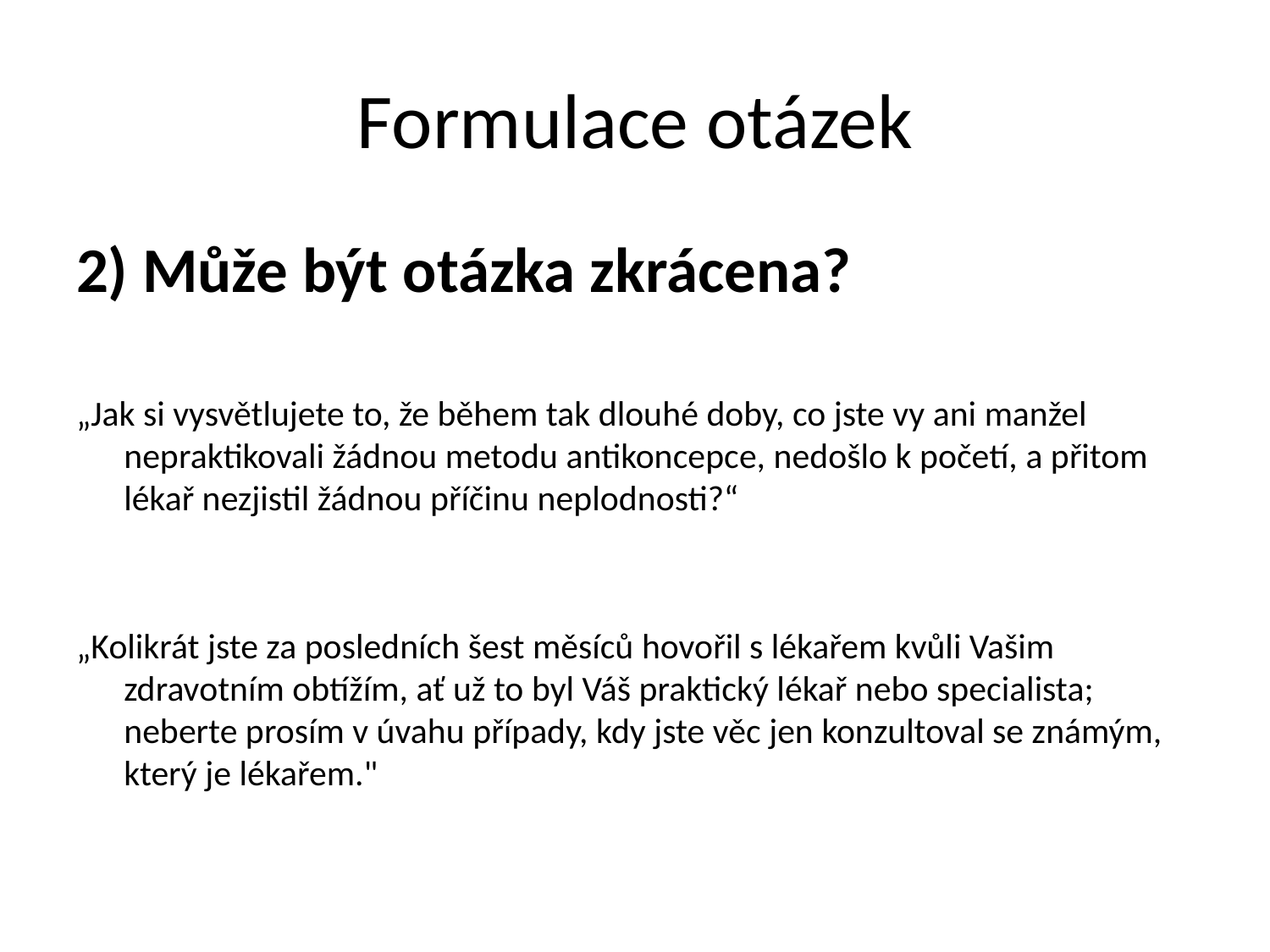

# Formulace otázek
2) Může být otázka zkrácena?

„Jak si vysvětlujete to, že během tak dlouhé doby, co jste vy ani manžel nepraktikovali žádnou metodu antikoncepce, nedošlo k početí, a přitom lékař nezjistil žádnou příčinu neplodnosti?“

„Kolikrát jste za posledních šest měsíců hovořil s lékařem kvůli Vašim zdravotním obtížím, ať už to byl Váš praktický lékař nebo specialista; neberte prosím v úvahu případy, kdy jste věc jen konzultoval se známým, který je lékařem."